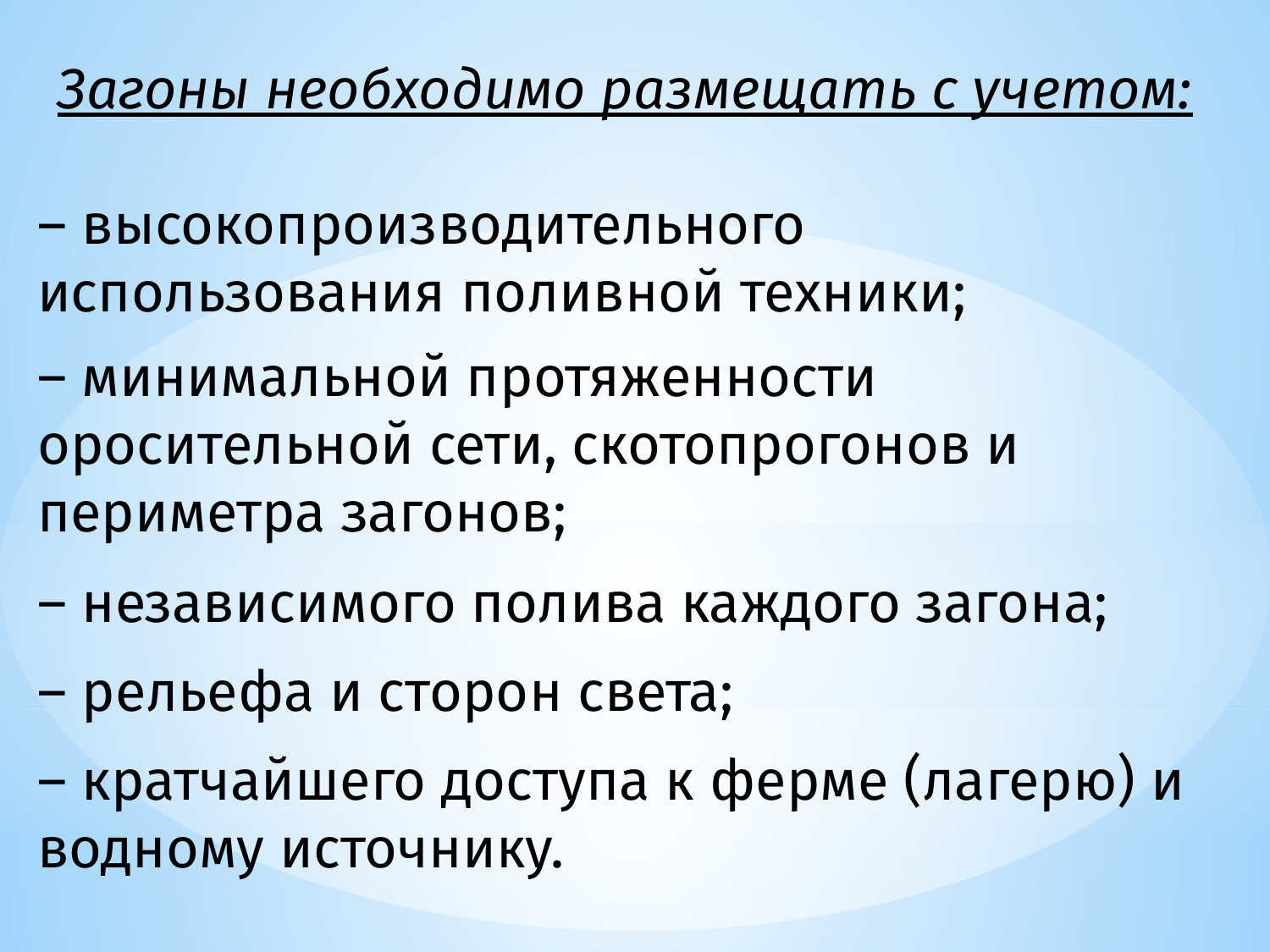

Загоны необходимо размещать с учетом:

– высокопроизводительного использования поливной техники;

– минимальной протяженности оросительной сети, скотопрогонов и периметра загонов;

– независимого полива каждого загона;

– рельефа и сторон света;

– кратчайшего доступа к ферме (лагерю) и водному источнику.